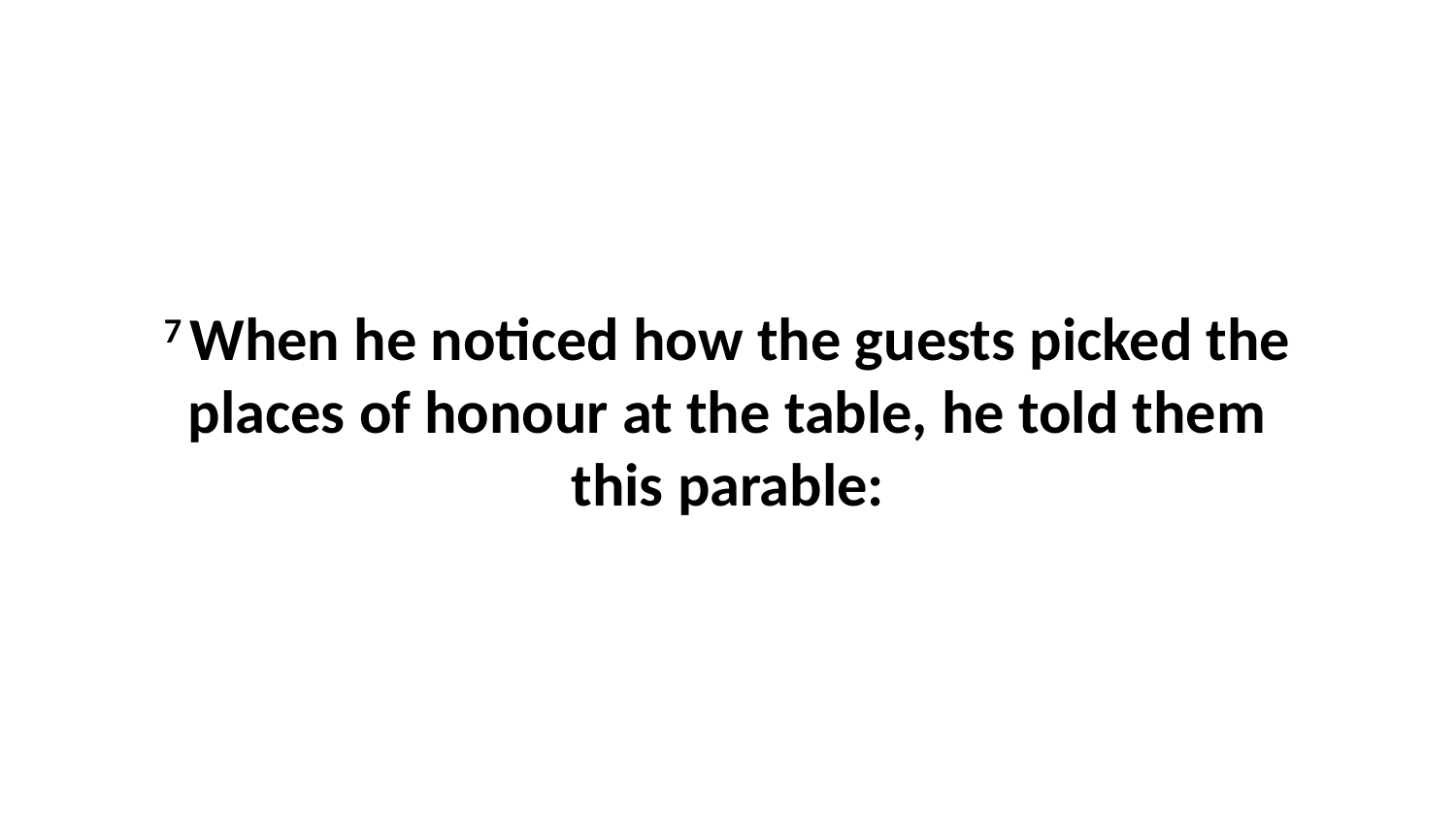

7 When he noticed how the guests picked the places of honour at the table, he told them this parable: